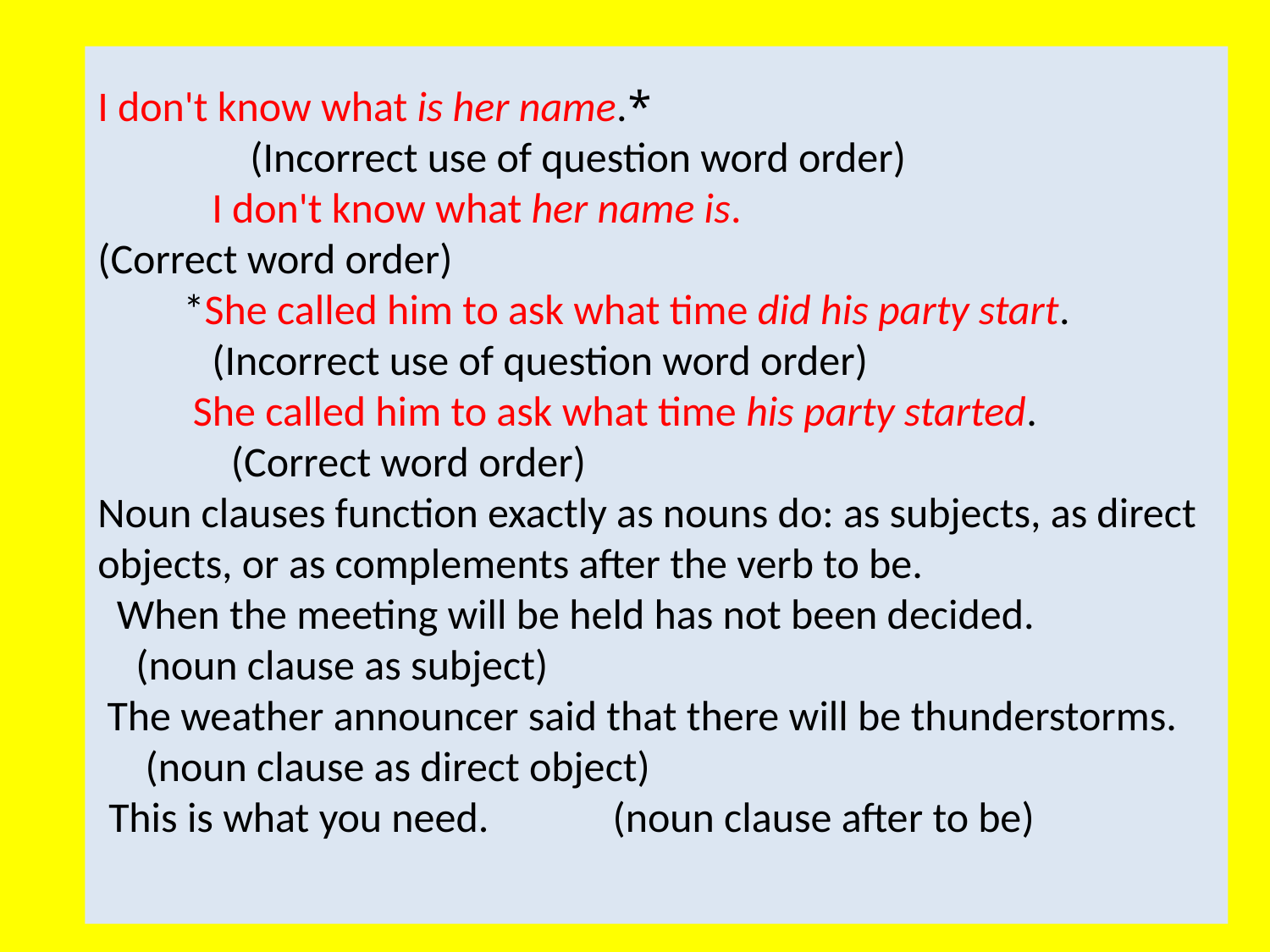

# *I don't know what is her name. (Incorrect use of question word order) I don't know what her name is. (Correct word order) *She called him to ask what time did his party start. (Incorrect use of question word order) She called him to ask what time his party started. (Correct word order) Noun clauses function exactly as nouns do: as subjects, as direct objects, or as complements after the verb to be. When the meeting will be held has not been decided. (noun clause as subject) The weather announcer said that there will be thunderstorms. (noun clause as direct object) This is what you need.             (noun clause after to be)